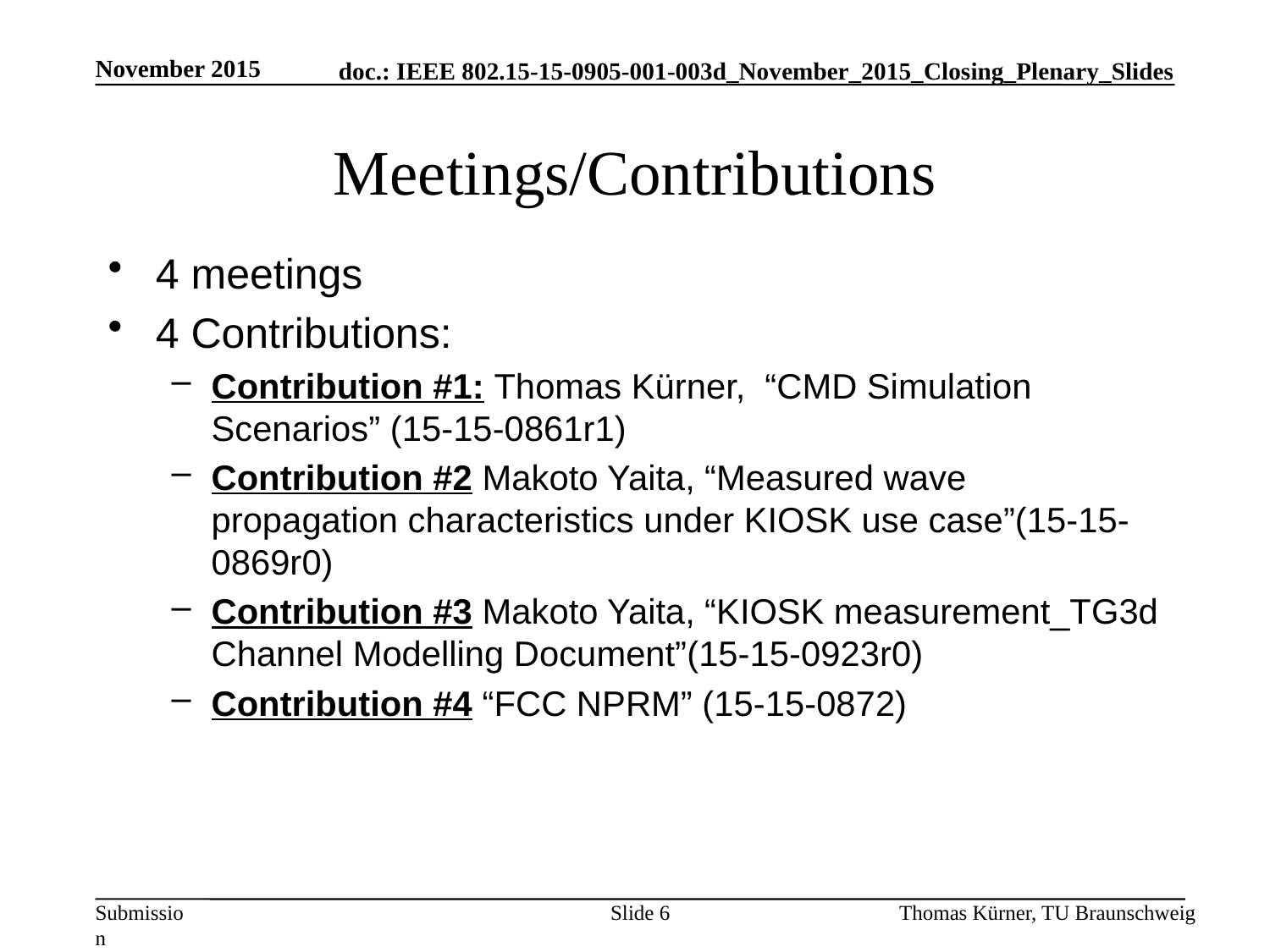

November 2015
# Meetings/Contributions
4 meetings
4 Contributions:
Contribution #1: Thomas Kürner,  “CMD Simulation Scenarios” (15-15-0861r1)
Contribution #2 Makoto Yaita, “Measured wave propagation characteristics under KIOSK use case”(15-15-0869r0)
Contribution #3 Makoto Yaita, “KIOSK measurement_TG3d Channel Modelling Document”(15-15-0923r0)
Contribution #4 “FCC NPRM” (15-15-0872)

Slide 6
Thomas Kürner, TU Braunschweig